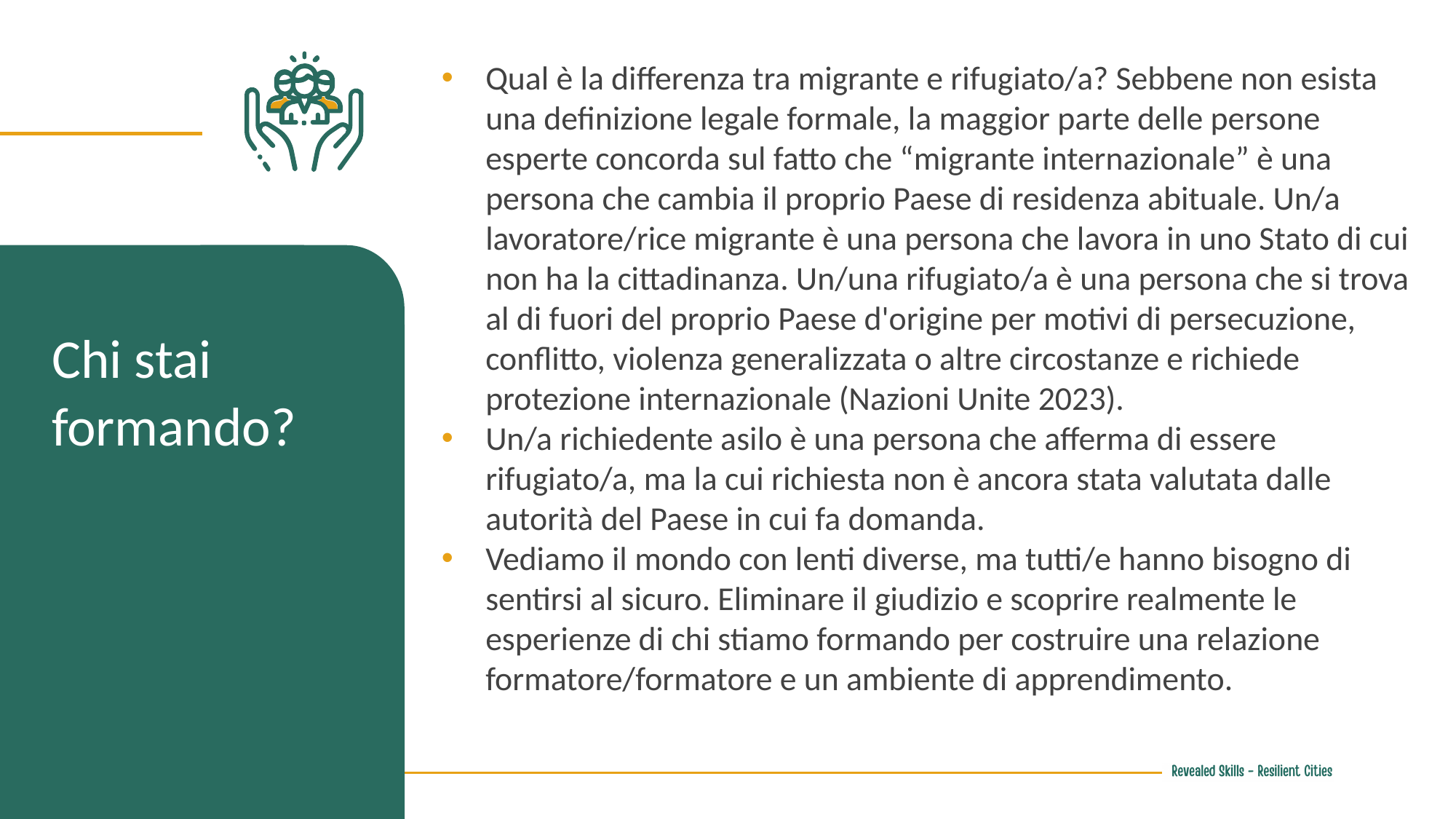

Qual è la differenza tra migrante e rifugiato/a? Sebbene non esista una definizione legale formale, la maggior parte delle persone esperte concorda sul fatto che “migrante internazionale” è una persona che cambia il proprio Paese di residenza abituale. Un/a lavoratore/rice migrante è una persona che lavora in uno Stato di cui non ha la cittadinanza. Un/una rifugiato/a è una persona che si trova al di fuori del proprio Paese d'origine per motivi di persecuzione, conflitto, violenza generalizzata o altre circostanze e richiede protezione internazionale (Nazioni Unite 2023).
Un/a richiedente asilo è una persona che afferma di essere rifugiato/a, ma la cui richiesta non è ancora stata valutata dalle autorità del Paese in cui fa domanda.
Vediamo il mondo con lenti diverse, ma tutti/e hanno bisogno di sentirsi al sicuro. Eliminare il giudizio e scoprire realmente le esperienze di chi stiamo formando per costruire una relazione formatore/formatore e un ambiente di apprendimento.

Chi stai formando?